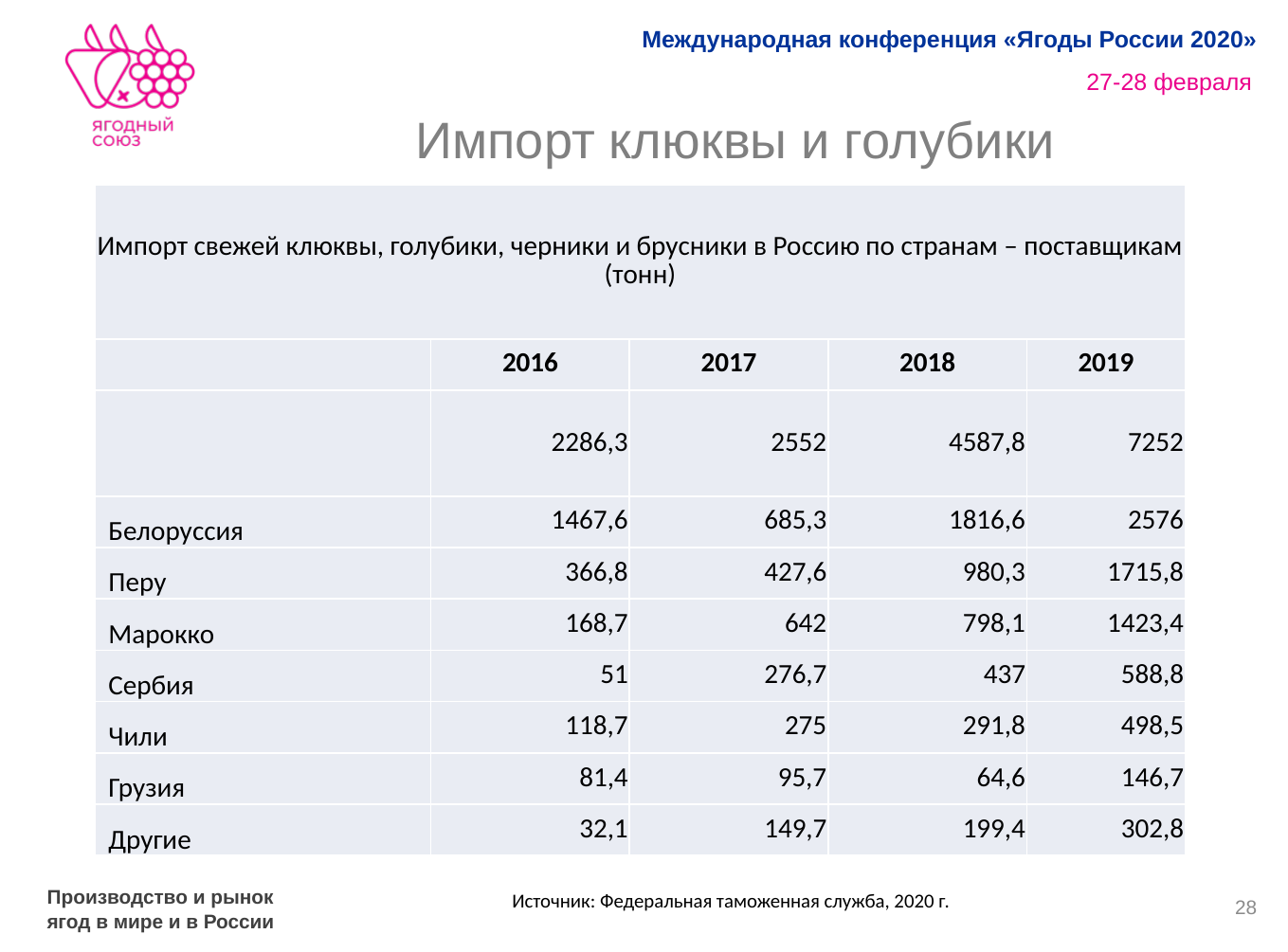

# Импорт клюквы и голубики
| Импорт свежей клюквы, голубики, черники и брусники в Россию по странам – поставщикам (тонн) |  |  |  |  |
| --- | --- | --- | --- | --- |
|  | 2016 | 2017 | 2018 | 2019 |
|  | 2286,3 | 2552 | 4587,8 | 7252 |
| Белоруссия | 1467,6 | 685,3 | 1816,6 | 2576 |
| Перу | 366,8 | 427,6 | 980,3 | 1715,8 |
| Марокко | 168,7 | 642 | 798,1 | 1423,4 |
| Сербия | 51 | 276,7 | 437 | 588,8 |
| Чили | 118,7 | 275 | 291,8 | 498,5 |
| Грузия | 81,4 | 95,7 | 64,6 | 146,7 |
| Другие | 32,1 | 149,7 | 199,4 | 302,8 |
Производство и рынок ягод в мире и в России
Источник: Федеральная таможенная служба, 2020 г.
28